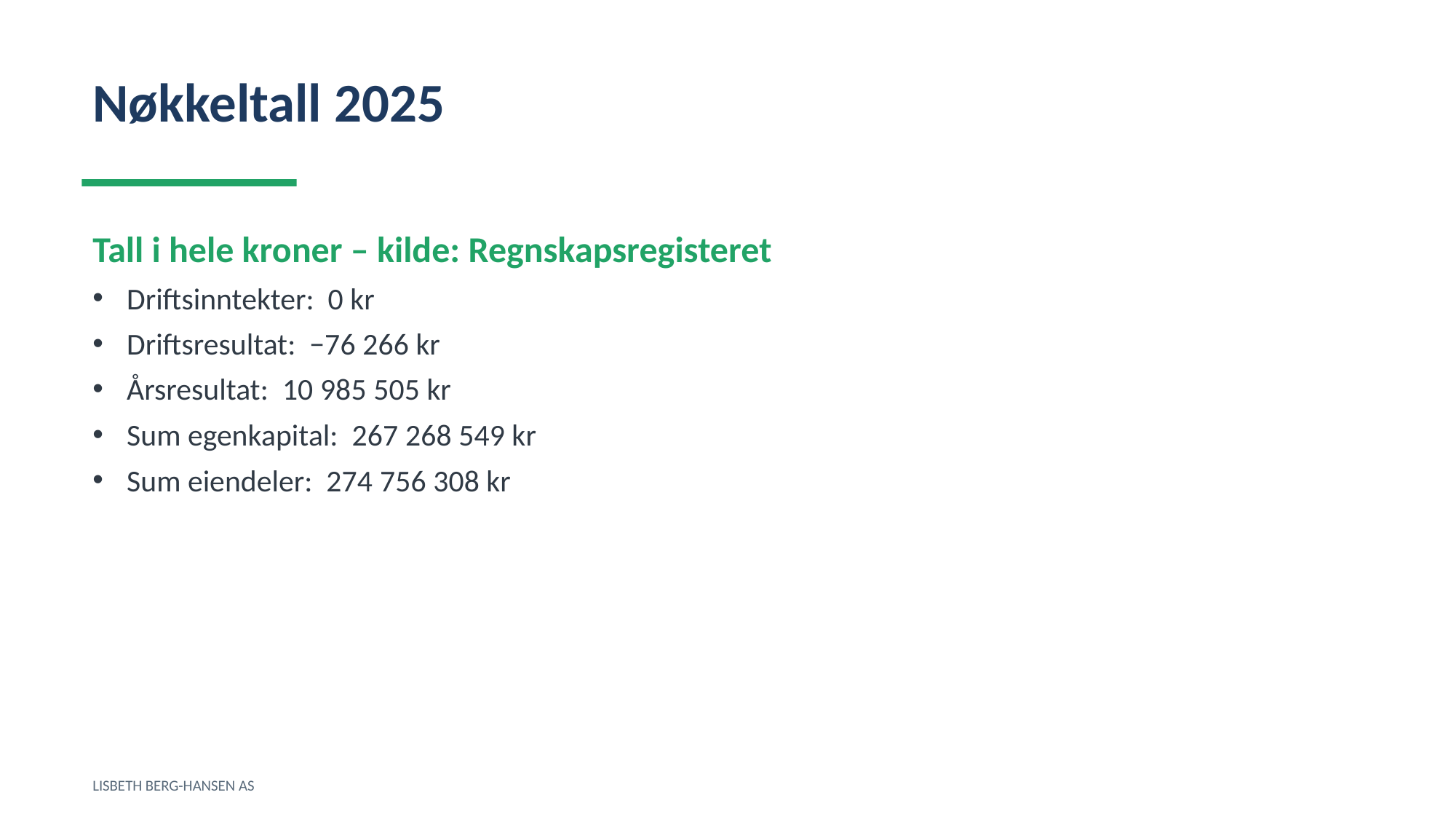

Nøkkeltall 2025

Tall i hele kroner – kilde: Regnskapsregisteret
Driftsinntekter:  0 kr
Driftsresultat:  −76 266 kr
Årsresultat:  10 985 505 kr
Sum egenkapital:  267 268 549 kr
Sum eiendeler:  274 756 308 kr
LISBETH BERG-HANSEN AS